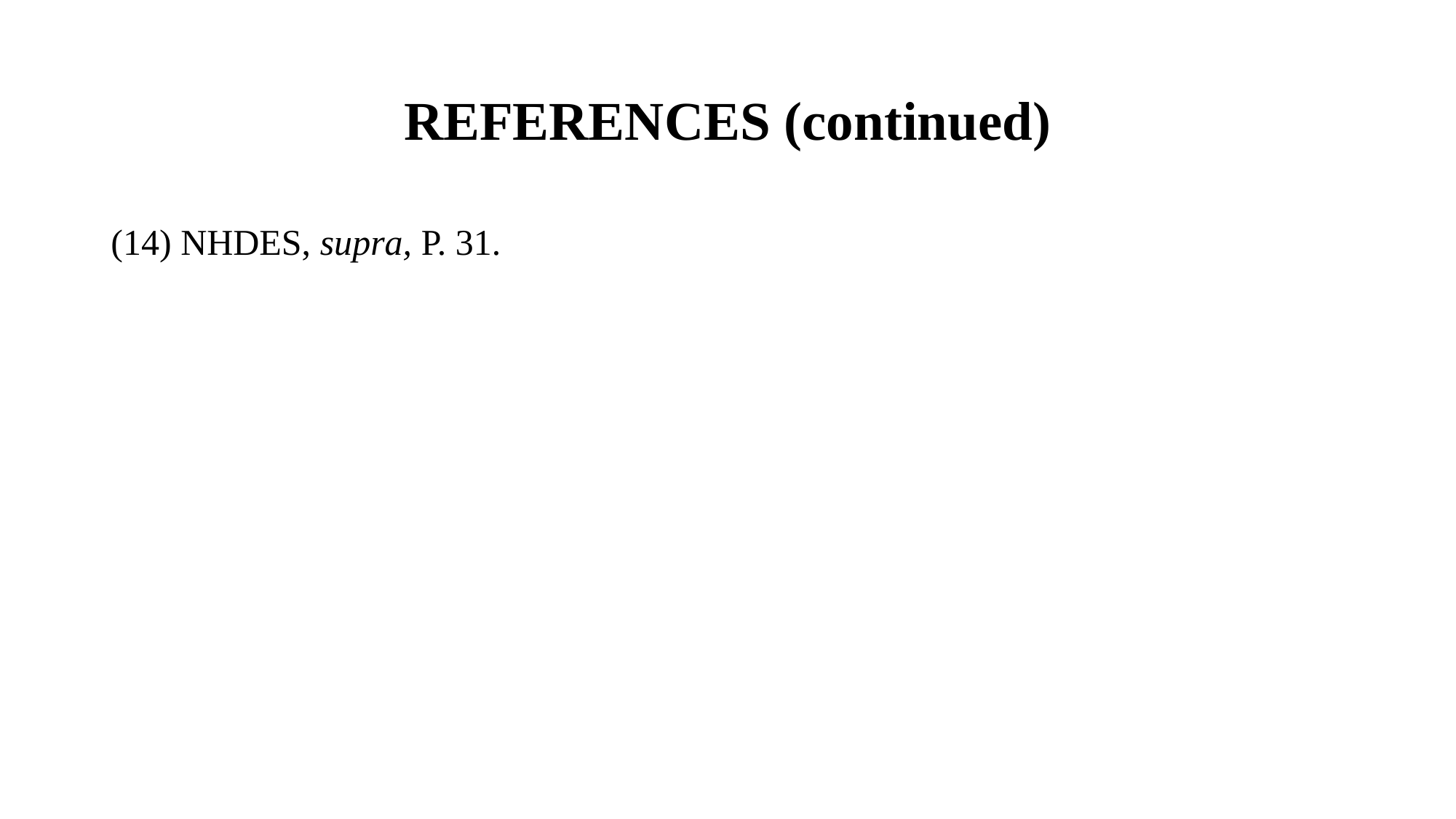

# REFERENCES (continued)
(14) NHDES, supra, P. 31.